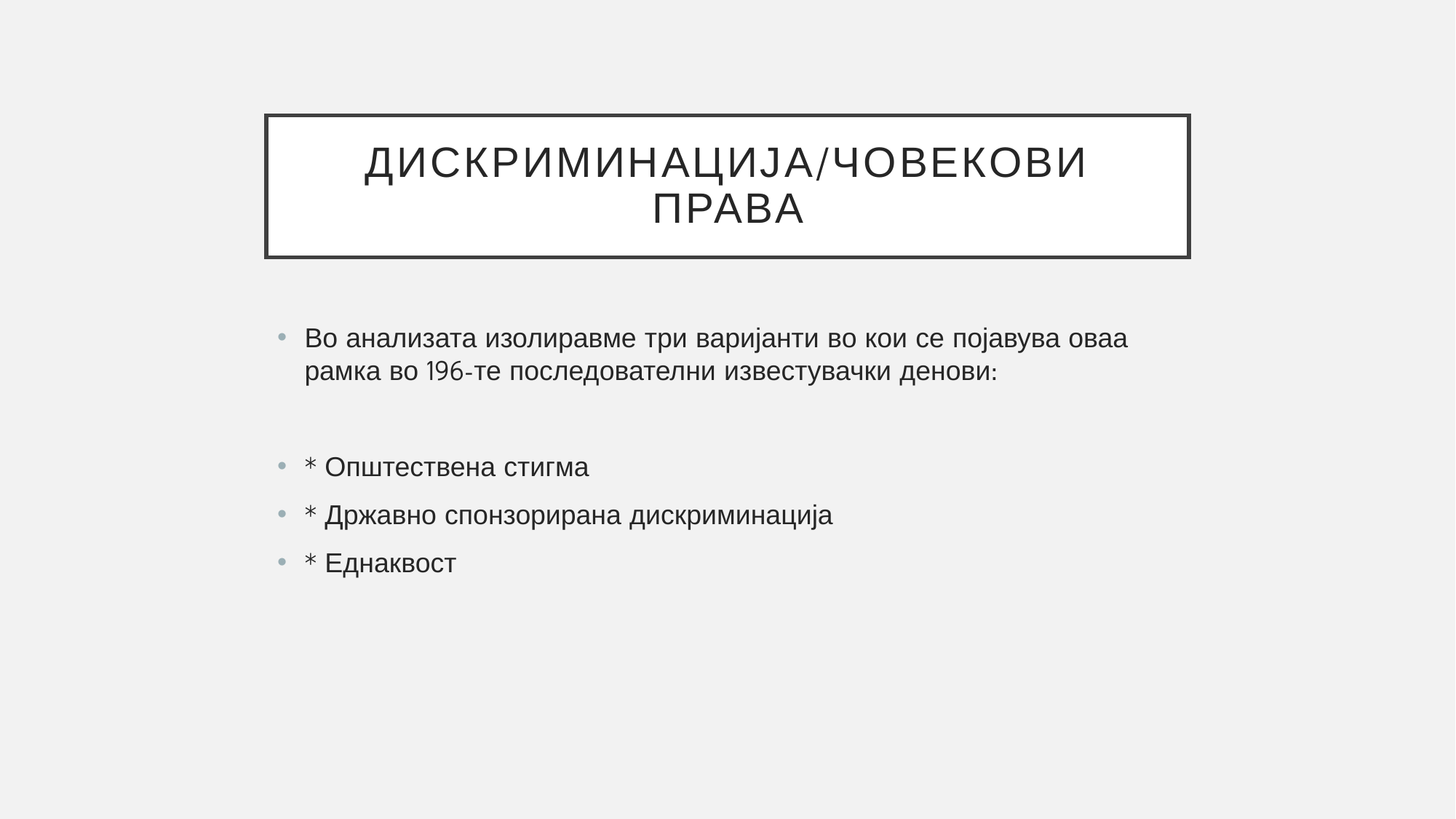

# Дискриминација/човекови права
Во анализата изолиравме три варијанти во кои се појавува оваа рамка во 196-те последователни известувачки денови:

* Општествена стигма
* Државно спонзорирана дискриминација
* Еднаквост